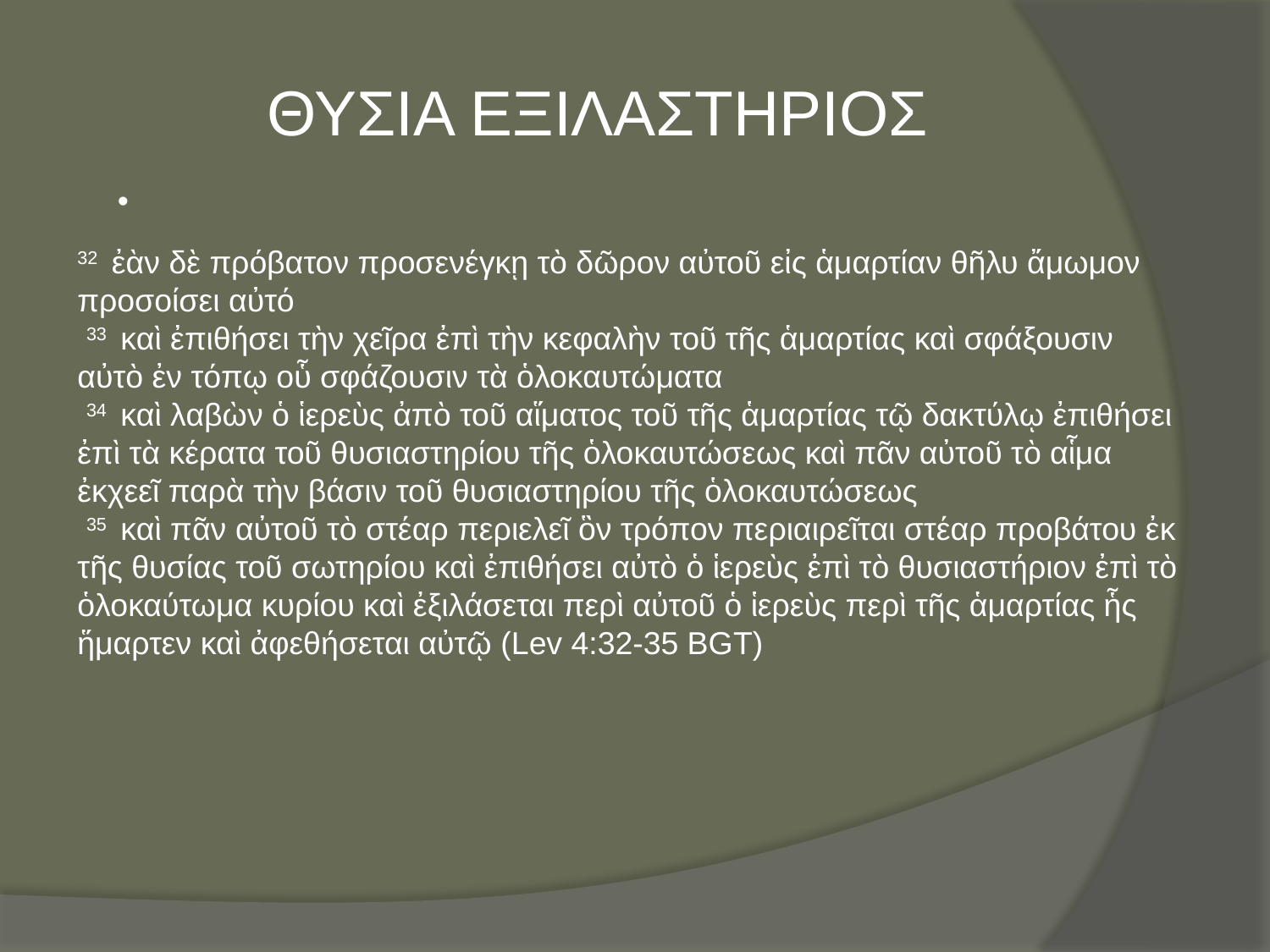

ΘΥΣΙΑ ΕΞΙΛΑΣΤΗΡΙΟΣ

32  ἐὰν δὲ πρόβατον προσενέγκῃ τὸ δῶρον αὐτοῦ εἰς ἁμαρτίαν θῆλυ ἄμωμον προσοίσει αὐτό
 33  καὶ ἐπιθήσει τὴν χεῖρα ἐπὶ τὴν κεφαλὴν τοῦ τῆς ἁμαρτίας καὶ σφάξουσιν αὐτὸ ἐν τόπῳ οὗ σφάζουσιν τὰ ὁλοκαυτώματα
 34  καὶ λαβὼν ὁ ἱερεὺς ἀπὸ τοῦ αἵματος τοῦ τῆς ἁμαρτίας τῷ δακτύλῳ ἐπιθήσει ἐπὶ τὰ κέρατα τοῦ θυσιαστηρίου τῆς ὁλοκαυτώσεως καὶ πᾶν αὐτοῦ τὸ αἷμα ἐκχεεῖ παρὰ τὴν βάσιν τοῦ θυσιαστηρίου τῆς ὁλοκαυτώσεως
 35  καὶ πᾶν αὐτοῦ τὸ στέαρ περιελεῖ ὃν τρόπον περιαιρεῖται στέαρ προβάτου ἐκ τῆς θυσίας τοῦ σωτηρίου καὶ ἐπιθήσει αὐτὸ ὁ ἱερεὺς ἐπὶ τὸ θυσιαστήριον ἐπὶ τὸ ὁλοκαύτωμα κυρίου καὶ ἐξιλάσεται περὶ αὐτοῦ ὁ ἱερεὺς περὶ τῆς ἁμαρτίας ἧς ἥμαρτεν καὶ ἀφεθήσεται αὐτῷ (Lev 4:32-35 BGT)